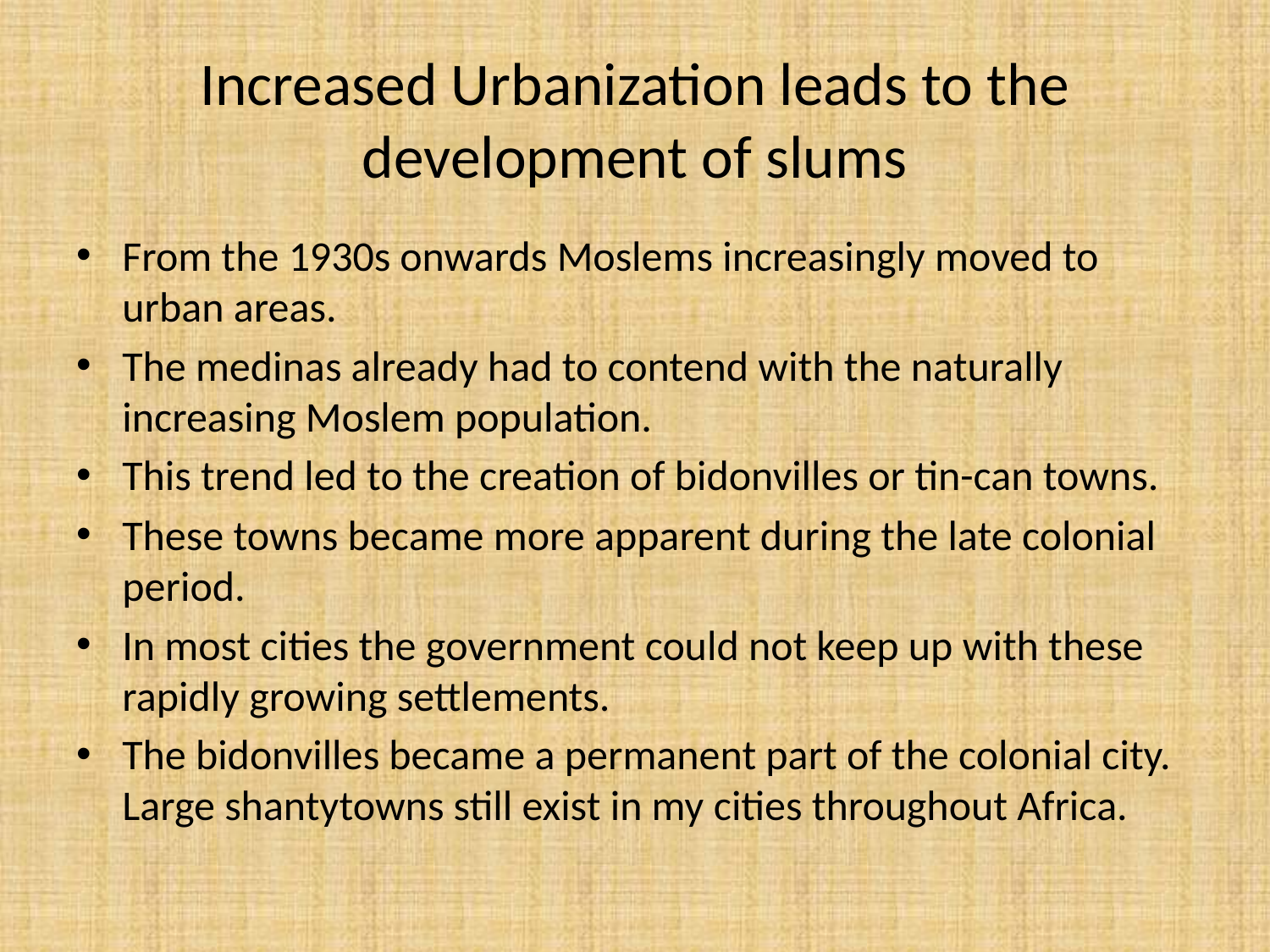

# Increased Urbanization leads to the development of slums
From the 1930s onwards Moslems increasingly moved to urban areas.
The medinas already had to contend with the naturally increasing Moslem population.
This trend led to the creation of bidonvilles or tin-can towns.
These towns became more apparent during the late colonial period.
In most cities the government could not keep up with these rapidly growing settlements.
The bidonvilles became a permanent part of the colonial city.  Large shantytowns still exist in my cities throughout Africa.